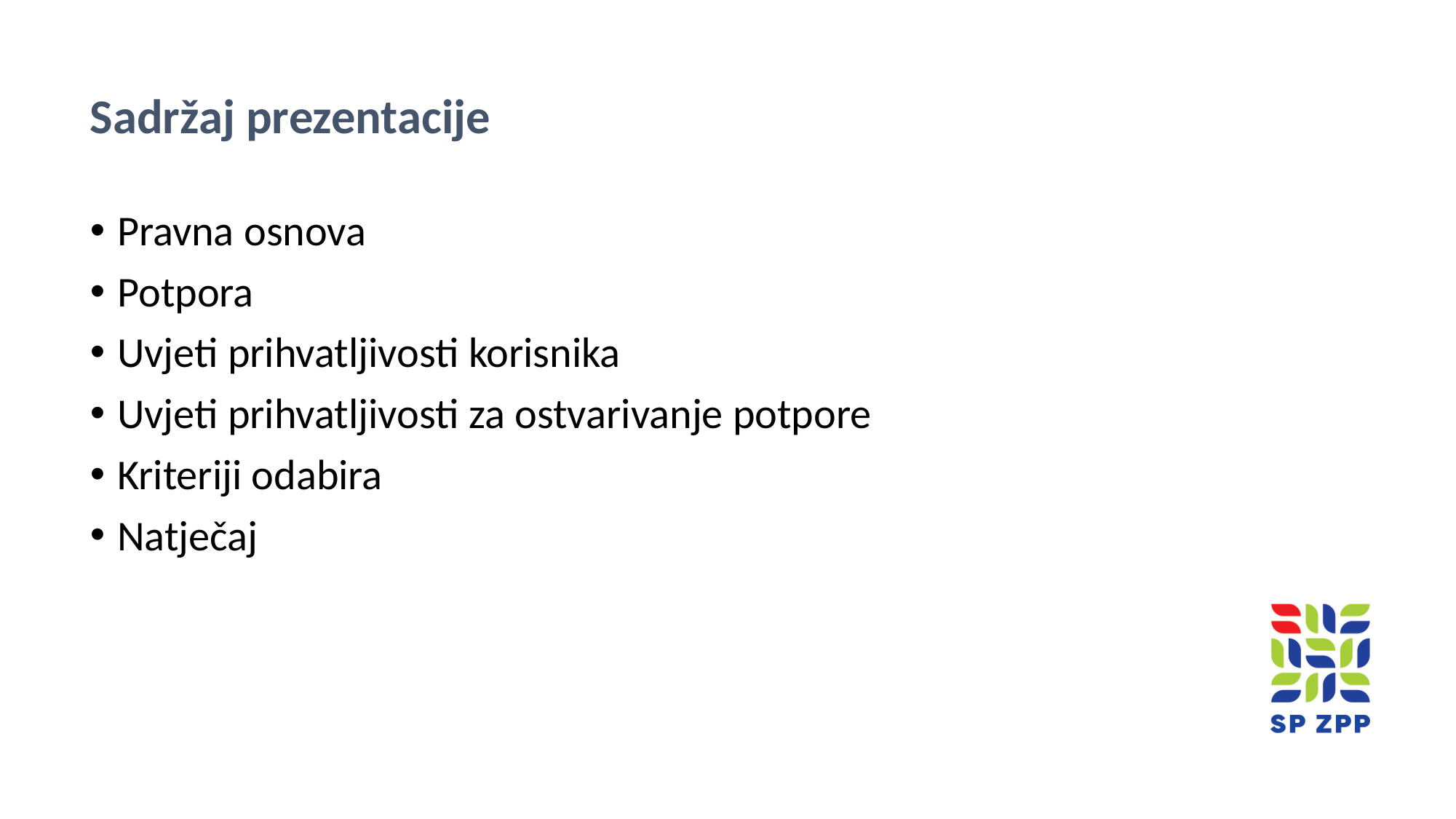

Sadržaj prezentacije
Pravna osnova
Potpora
Uvjeti prihvatljivosti korisnika
Uvjeti prihvatljivosti za ostvarivanje potpore
Kriteriji odabira
Natječaj